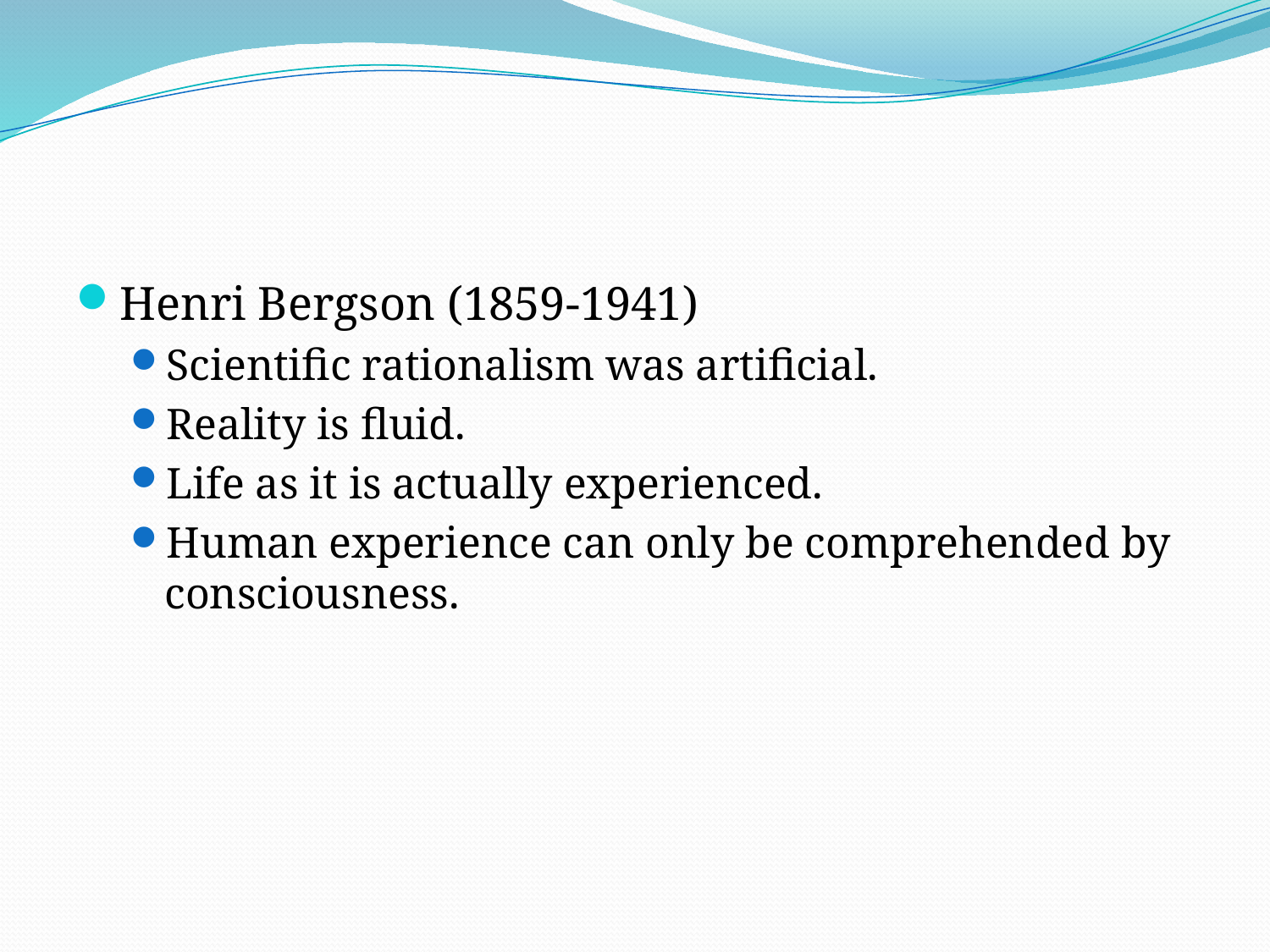

#
Henri Bergson (1859-1941)
Scientific rationalism was artificial.
Reality is fluid.
Life as it is actually experienced.
Human experience can only be comprehended by consciousness.